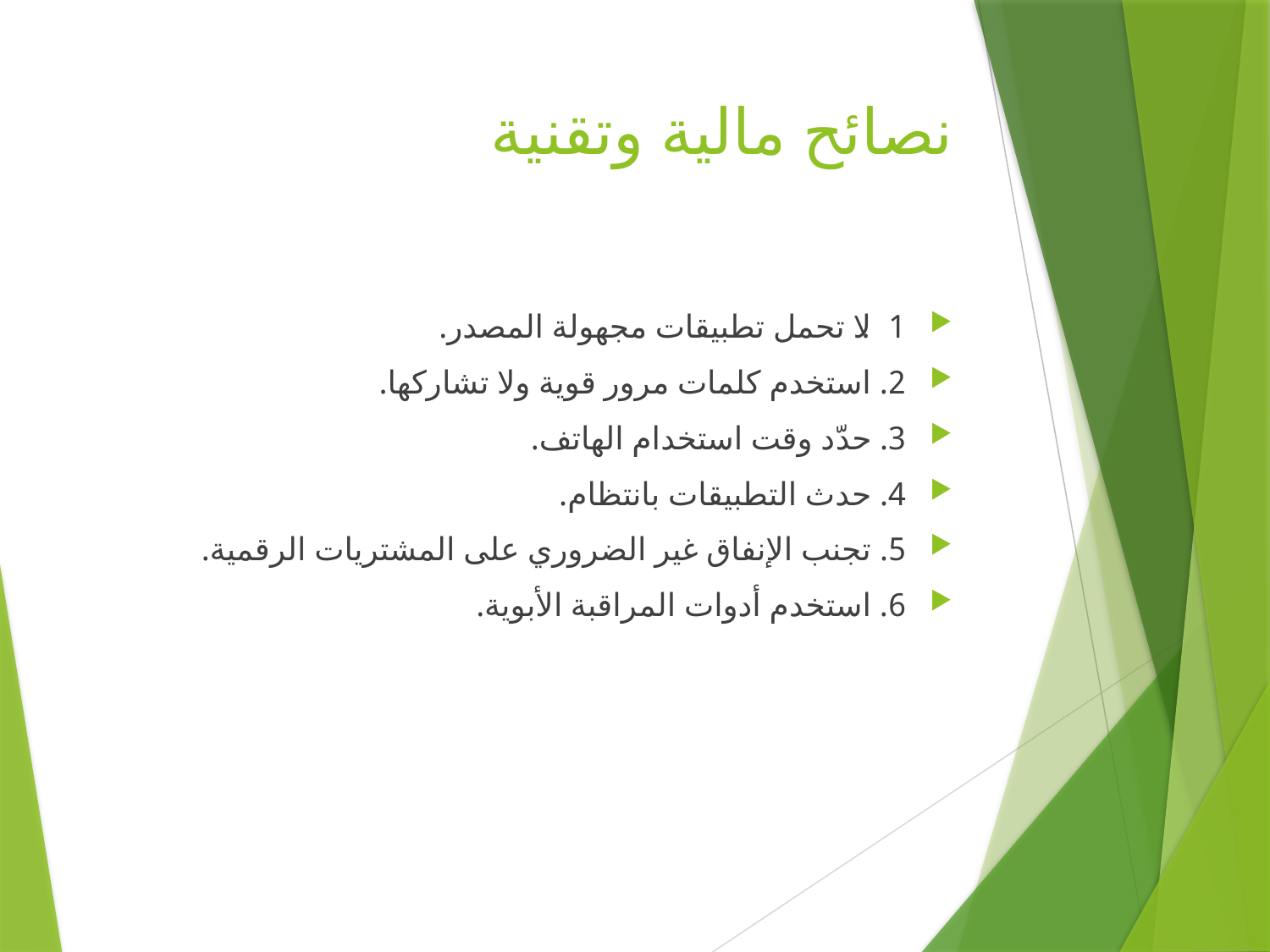

# نصائح مالية وتقنية
1. لا تحمل تطبيقات مجهولة المصدر.
2. استخدم كلمات مرور قوية ولا تشاركها.
3. حدّد وقت استخدام الهاتف.
4. حدث التطبيقات بانتظام.
5. تجنب الإنفاق غير الضروري على المشتريات الرقمية.
6. استخدم أدوات المراقبة الأبوية.